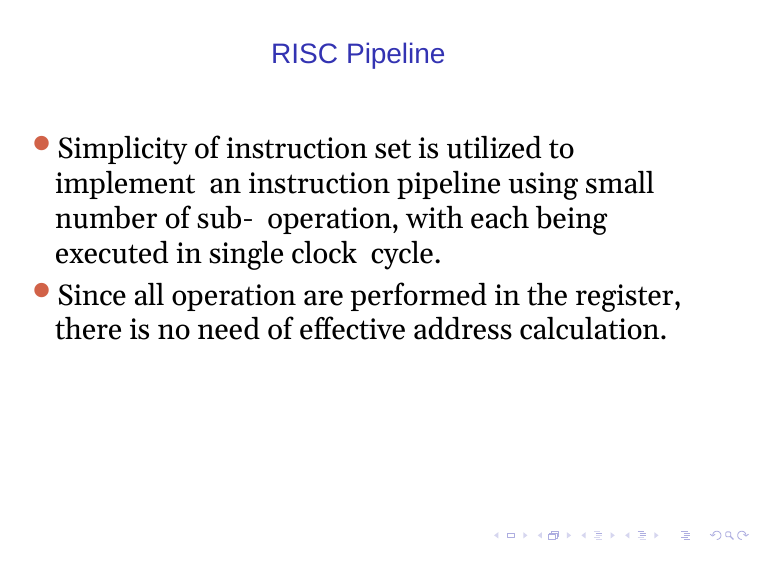

# RISC Pipeline
Simplicity of instruction set is utilized to implement  an instruction pipeline using small number of sub-  operation, with each being executed in single clock  cycle.
Since all operation are performed in the register,
there is no need of effective address calculation.